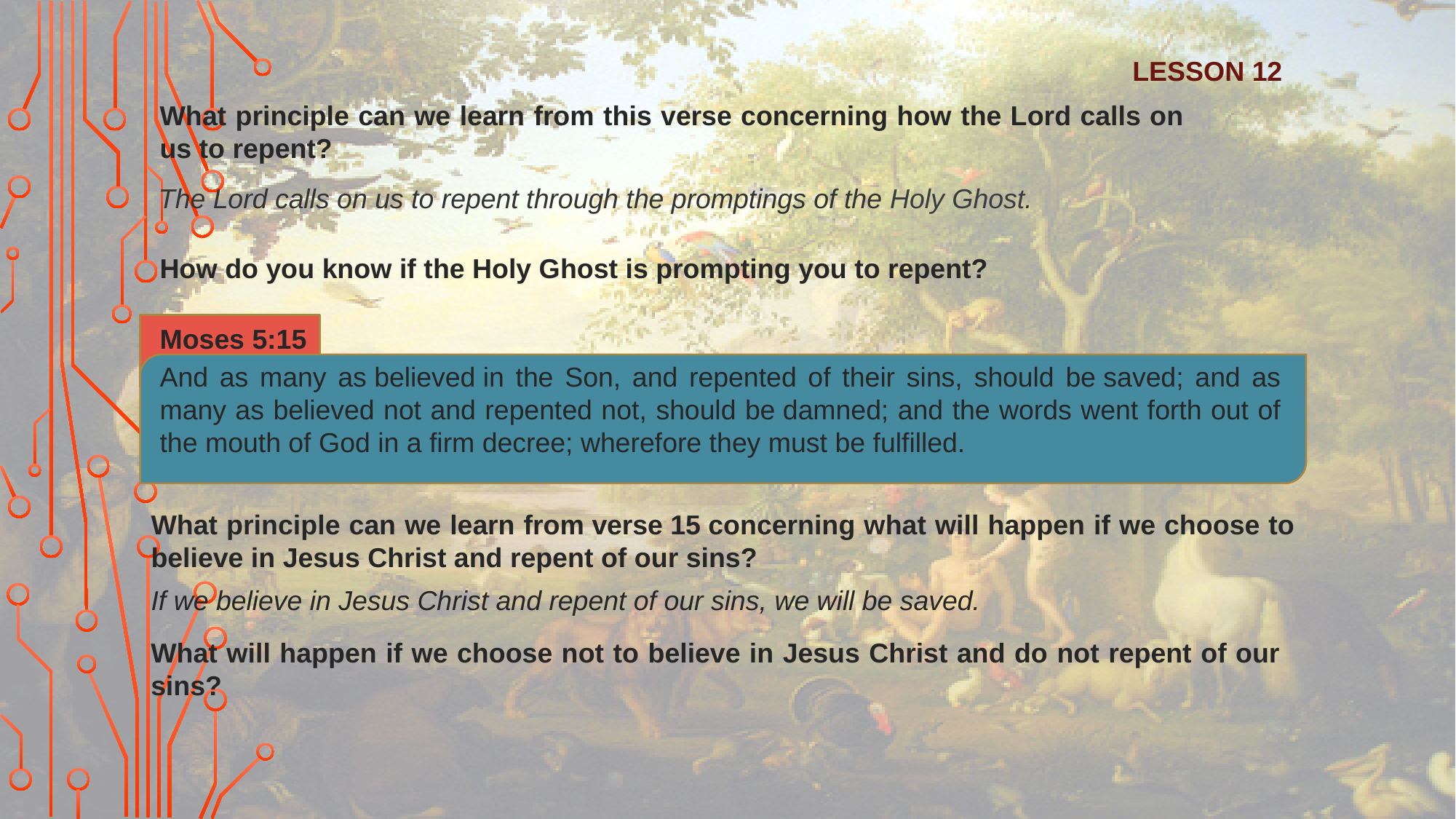

LESSON 12
What principle can we learn from this verse concerning how the Lord calls on us to repent?
 The Lord calls on us to repent through the promptings of the Holy Ghost.
How do you know if the Holy Ghost is prompting you to repent?

Moses 5:15
And as many as believed in the Son, and repented of their sins, should be saved; and as many as believed not and repented not, should be damned; and the words went forth out of the mouth of God in a firm decree; wherefore they must be fulfilled.

What principle can we learn from verse 15 concerning what will happen if we choose to believe in Jesus Christ and repent of our sins?
If we believe in Jesus Christ and repent of our sins, we will be saved.
What will happen if we choose not to believe in Jesus Christ and do not repent of our sins?